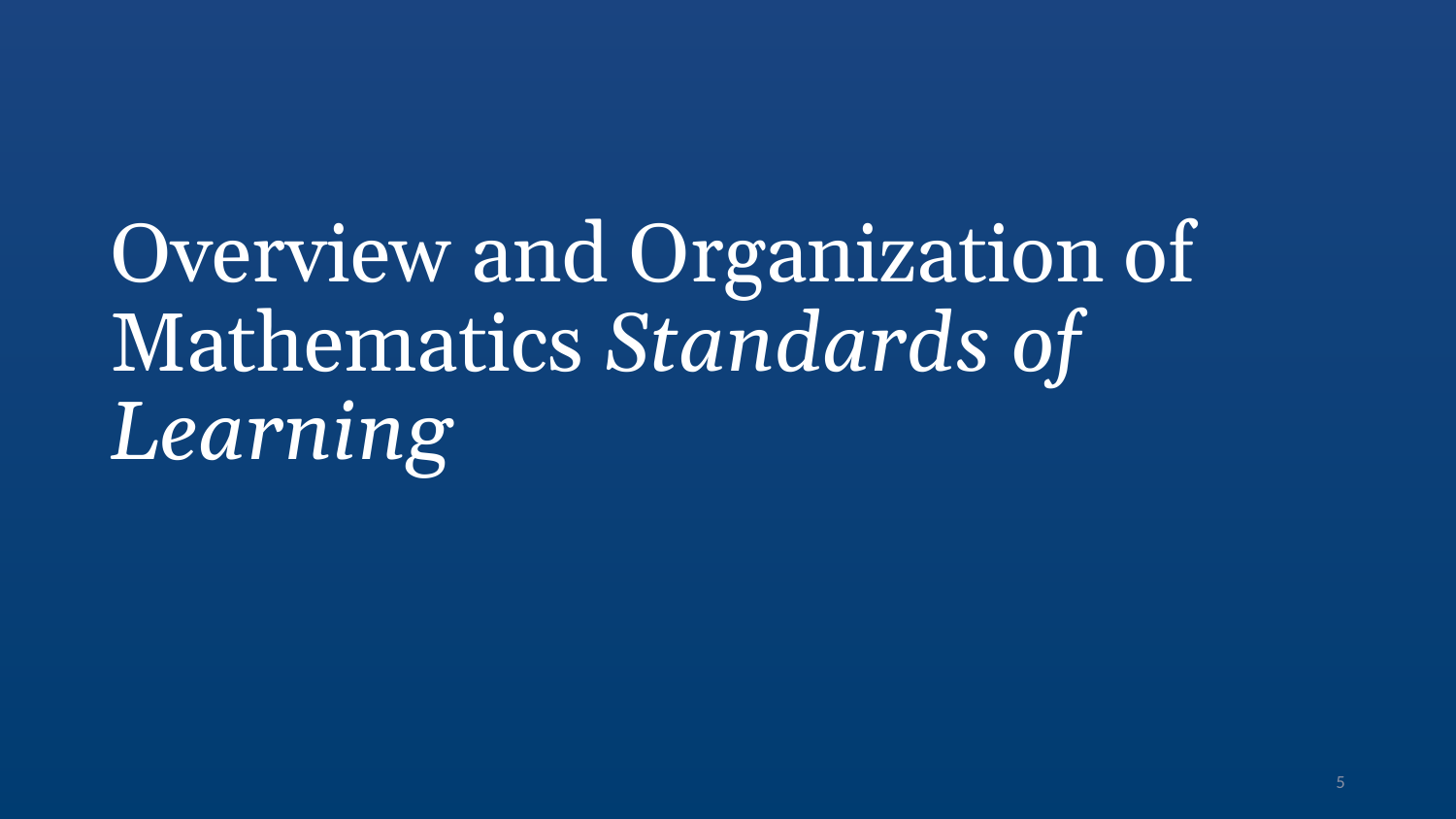

# Overview and Organization of Mathematics Standards of Learning
5